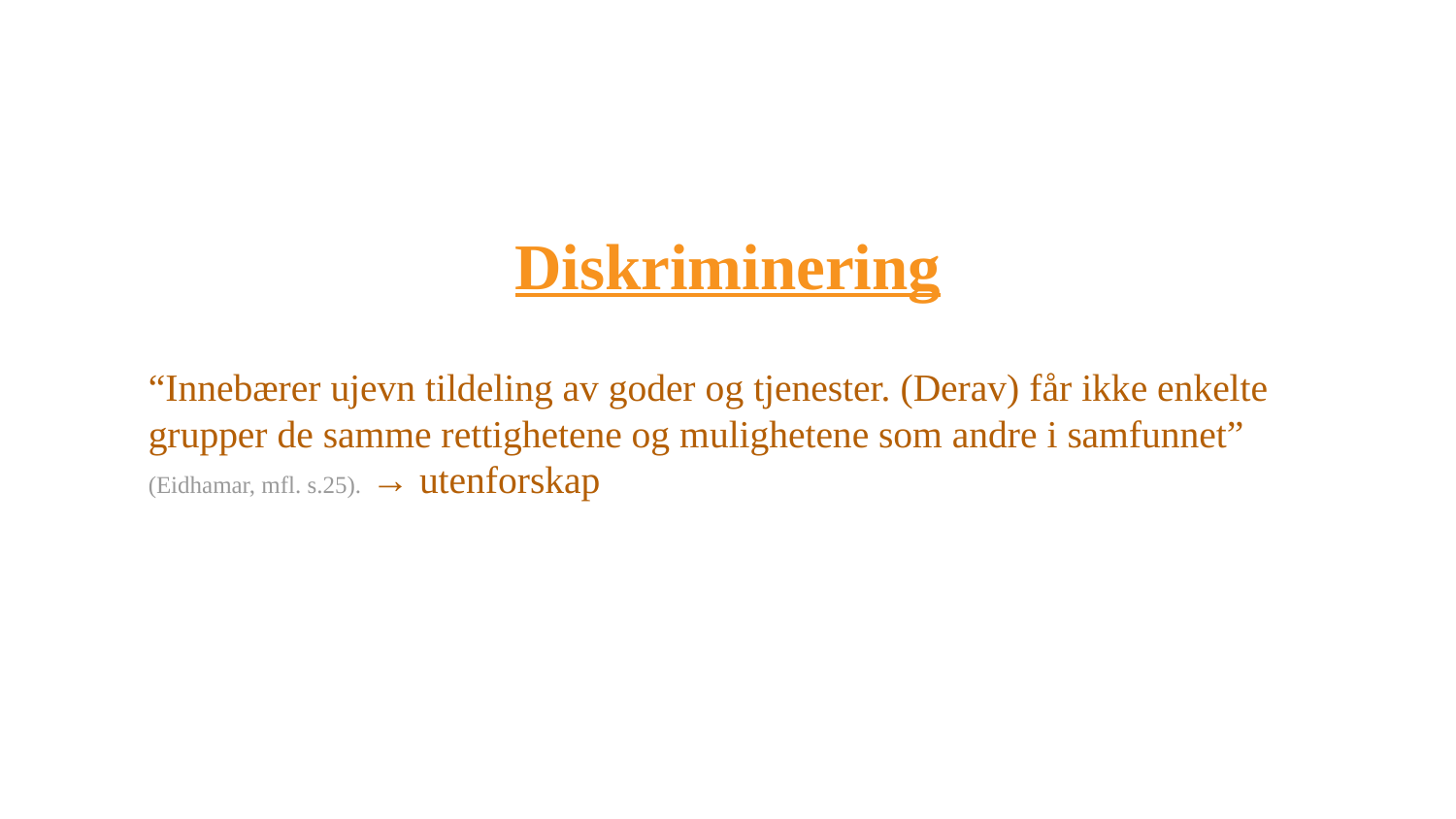

# Diskriminering
“Innebærer ujevn tildeling av goder og tjenester. (Derav) får ikke enkelte grupper de samme rettighetene og mulighetene som andre i samfunnet” (Eidhamar, mfl. s.25). → utenforskap